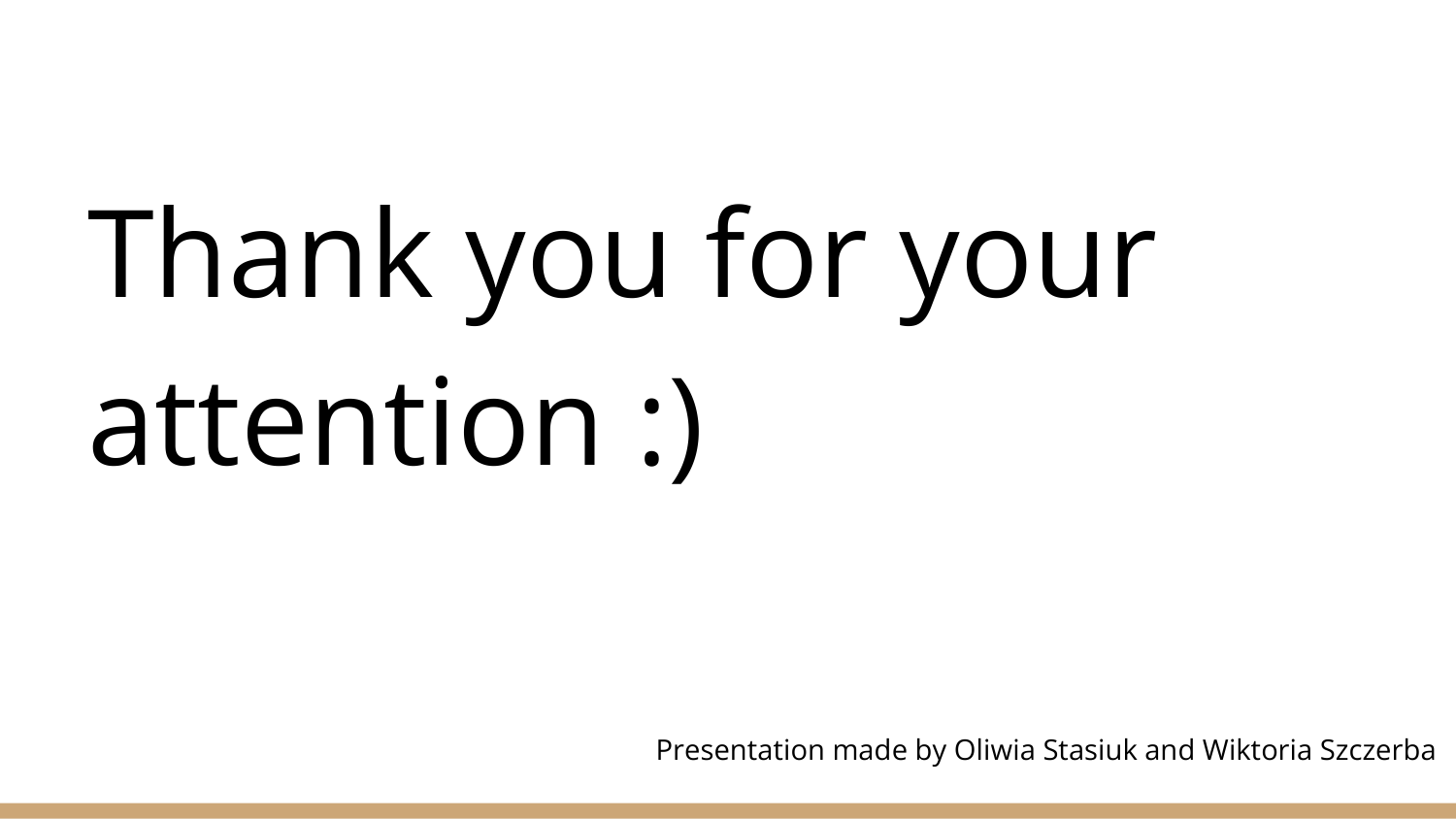

#
Thank you for your attention :)
Presentation made by Oliwia Stasiuk and Wiktoria Szczerba